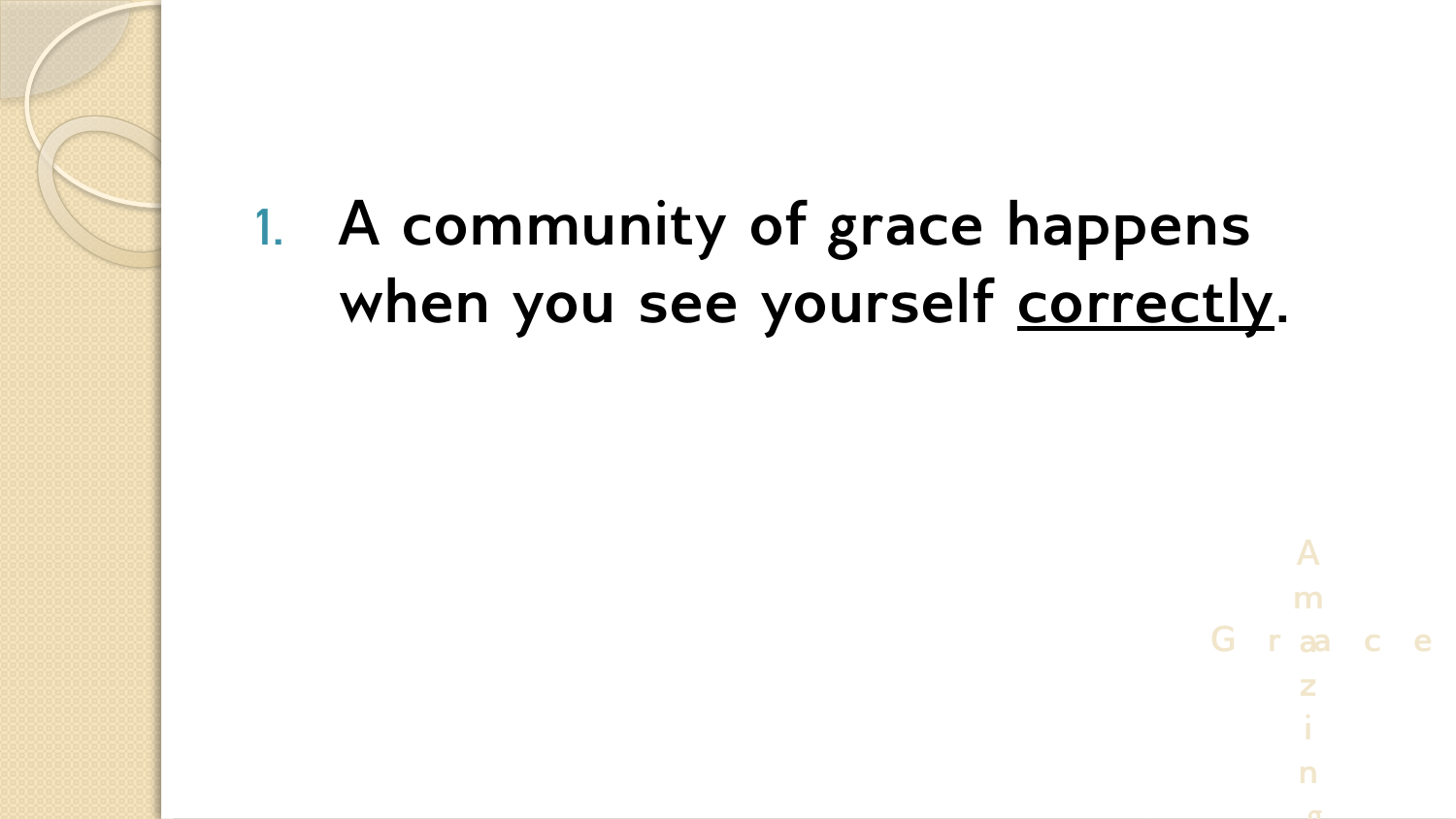

#
A community of grace happens when you see yourself correctly.

Amazing
Grace